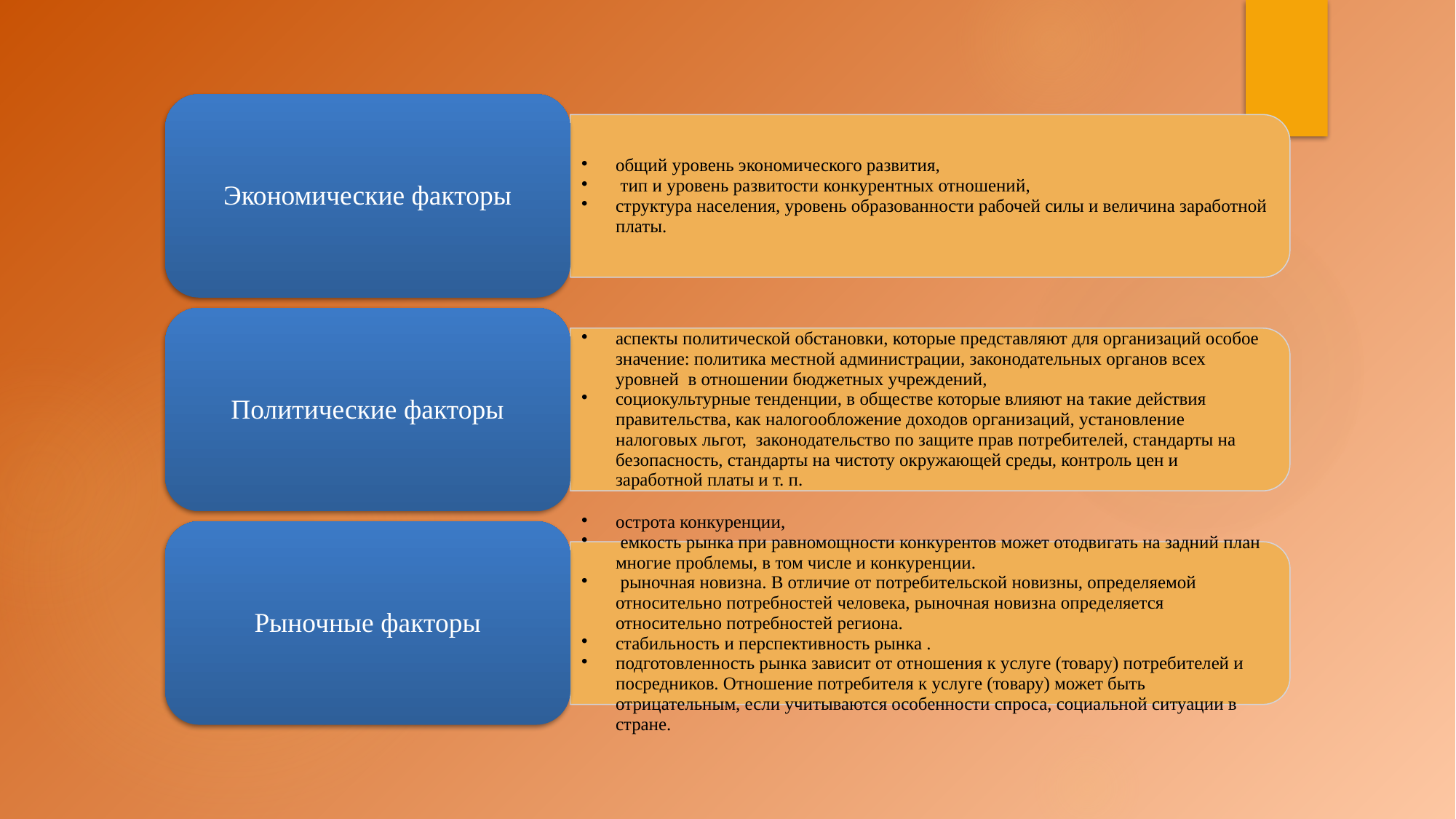

Экономические факторы
общий уровень экономического развития,
Политические факторы
аспекты политической обстановки, которые представляют для организаций особое значение: политика местной администрации, законодательных органов всех уровней  в отношении бюджетных учреждений,
Рыночные факторы
острота конкуренции,
 емкость рынка при равномощности конкурентов может отодвигать на задний план многие проблемы, в том числе и конкуренции.
 рыночная новизна. В отличие от потребительской новизны, определяемой относительно потребностей человека, рыночная новизна определяется относительно потребностей региона.
стабильность и перспективность рынка .
подготовленность рынка зависит от отношения к услуге (товару) потребителей и посредников. Отношение потребителя к услуге (товару) может быть отрицательным, если учитываются особенности спроса, социальной ситуации в стране.
 тип и уровень развитости конкурентных отношений,
структура населения, уровень образованности рабочей силы и величина заработной платы.
социокультурные тенденции, в обществе которые влияют на такие действия правительства, как налогообложение доходов организаций, установление налоговых льгот,  законодательство по защите прав потребителей, стандарты на безопасность, стандарты на чистоту окружающей среды, контроль цен и заработной платы и т. п.